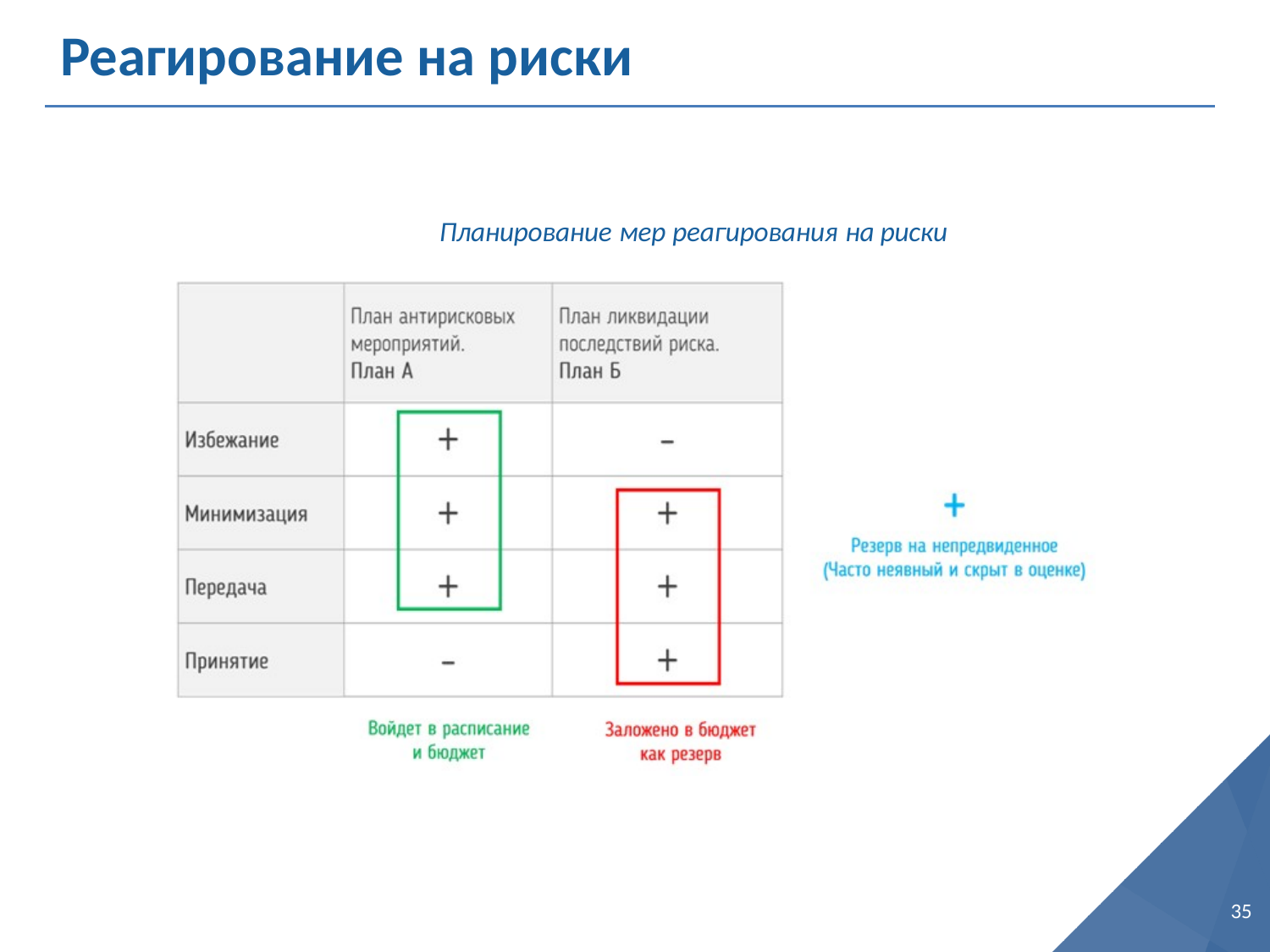

Реагирование на риски

Планирование мер реагирования на риски
35